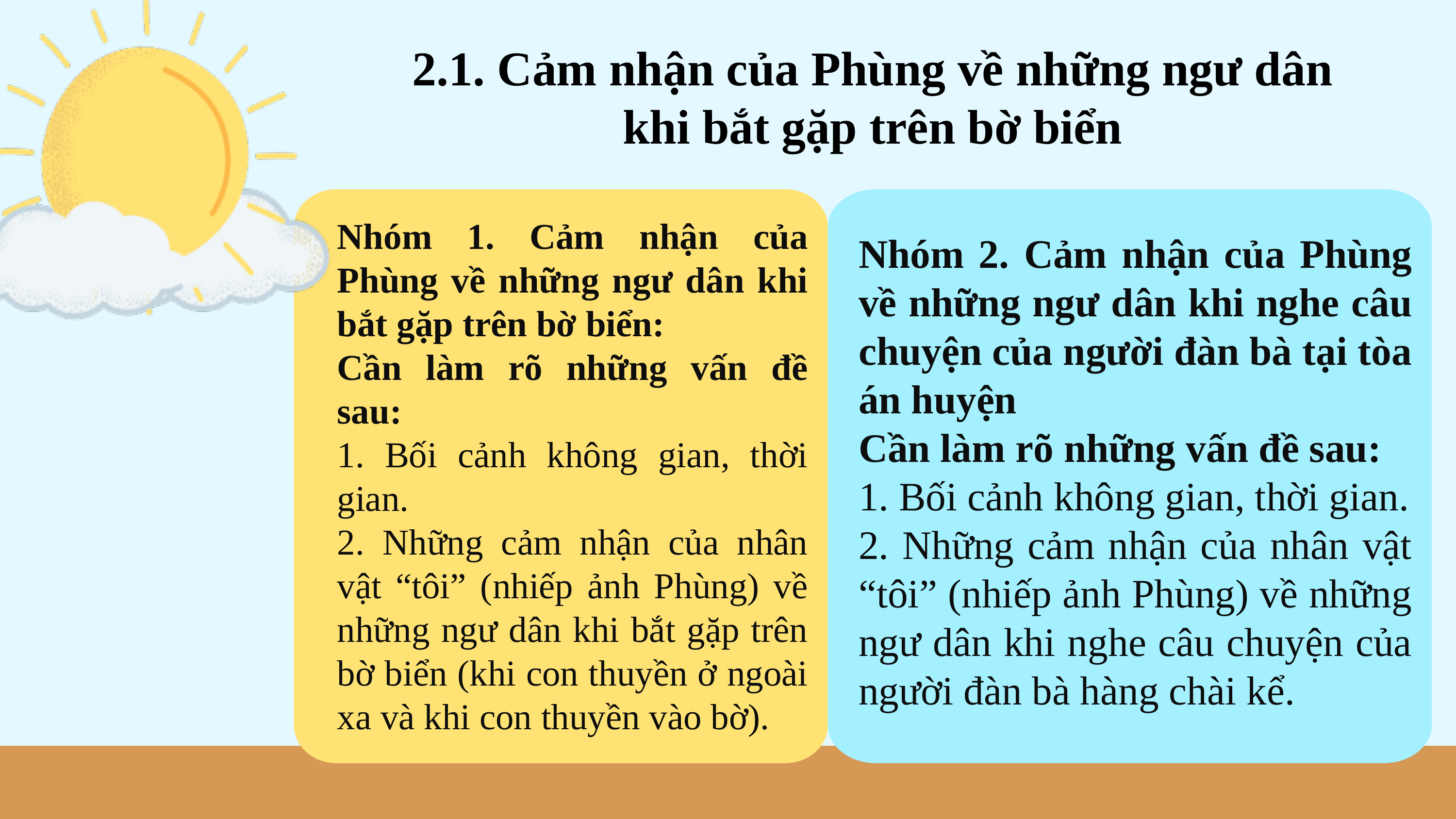

2.1. Cảm nhận của Phùng về những ngư dân khi bắt gặp trên bờ biển

Nhóm 1. Cảm nhận của Phùng về những ngư dân khi bắt gặp trên bờ biển:
Cần làm rõ những vấn đề sau:
1. Bối cảnh không gian, thời gian.
2. Những cảm nhận của nhân vật “tôi” (nhiếp ảnh Phùng) về những ngư dân khi bắt gặp trên bờ biển (khi con thuyền ở ngoài xa và khi con thuyền vào bờ).
Nhóm 2. Cảm nhận của Phùng về những ngư dân khi nghe câu chuyện của người đàn bà tại tòa án huyện
Cần làm rõ những vấn đề sau:
1. Bối cảnh không gian, thời gian.
2. Những cảm nhận của nhân vật “tôi” (nhiếp ảnh Phùng) về những ngư dân khi nghe câu chuyện của người đàn bà hàng chài kể.